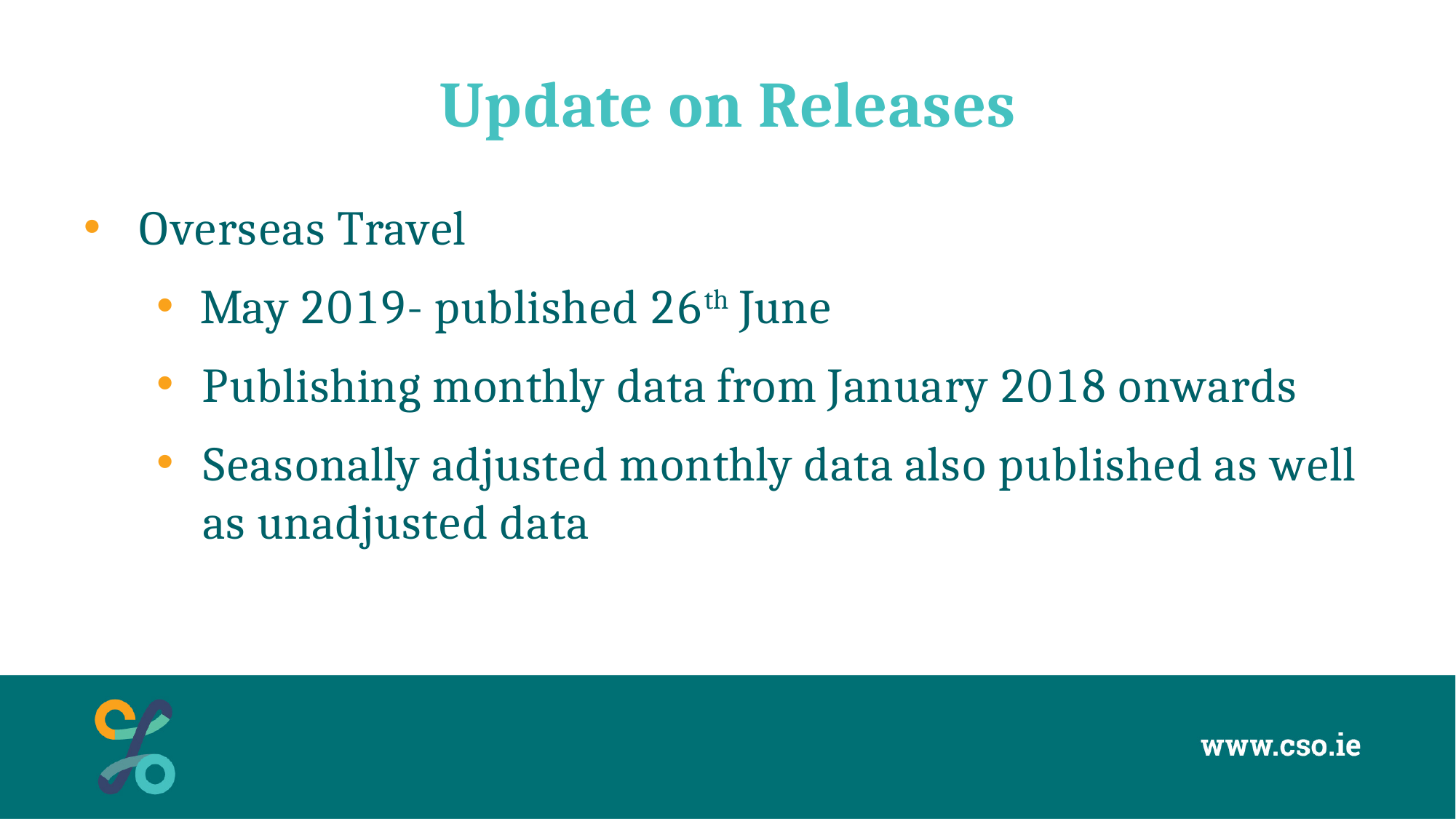

# Update on Releases
Overseas Travel
May 2019- published 26th June
Publishing monthly data from January 2018 onwards
Seasonally adjusted monthly data also published as well as unadjusted data